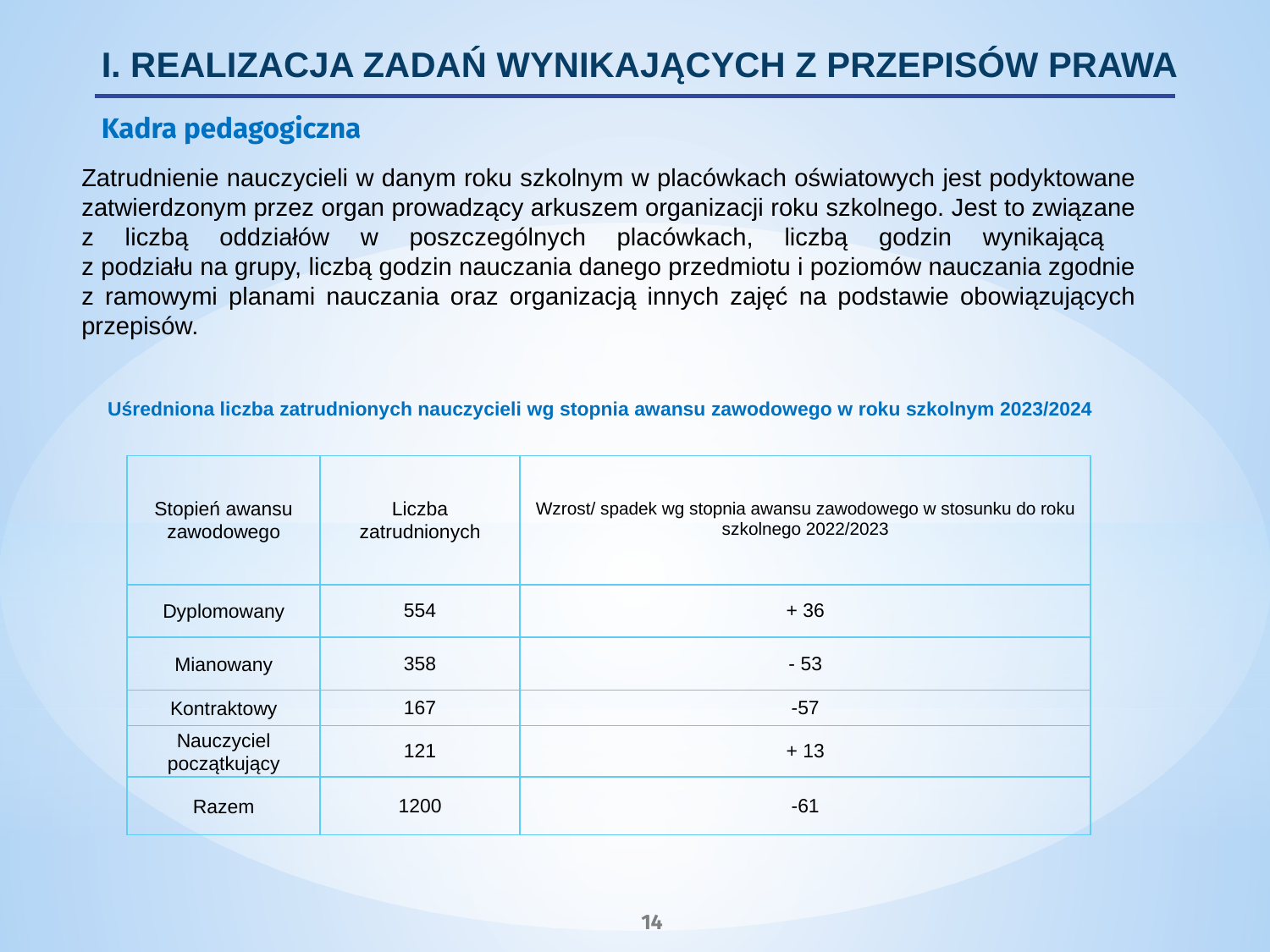

I. REALIZACJA ZADAŃ WYNIKAJĄCYCH Z PRZEPISÓW PRAWA

Kadra pedagogiczna
Zatrudnienie nauczycieli w danym roku szkolnym w placówkach oświatowych jest podyktowane zatwierdzonym przez organ prowadzący arkuszem organizacji roku szkolnego. Jest to związane z liczbą oddziałów w poszczególnych placówkach, liczbą godzin wynikającą
z podziału na grupy, liczbą godzin nauczania danego przedmiotu i poziomów nauczania zgodnie z ramowymi planami nauczania oraz organizacją innych zajęć na podstawie obowiązujących przepisów.

Uśredniona liczba zatrudnionych nauczycieli wg stopnia awansu zawodowego w roku szkolnym 2023/2024
| Stopień awansu zawodowego | Liczba zatrudnionych | Wzrost/ spadek wg stopnia awansu zawodowego w stosunku do roku szkolnego 2022/2023 |
| --- | --- | --- |
| Dyplomowany | 554 | + 36 |
| Mianowany | 358 | - 53 |
| Kontraktowy | 167 | -57 |
| Nauczyciel początkujący | 121 | + 13 |
| Razem | 1200 | -61 |
14